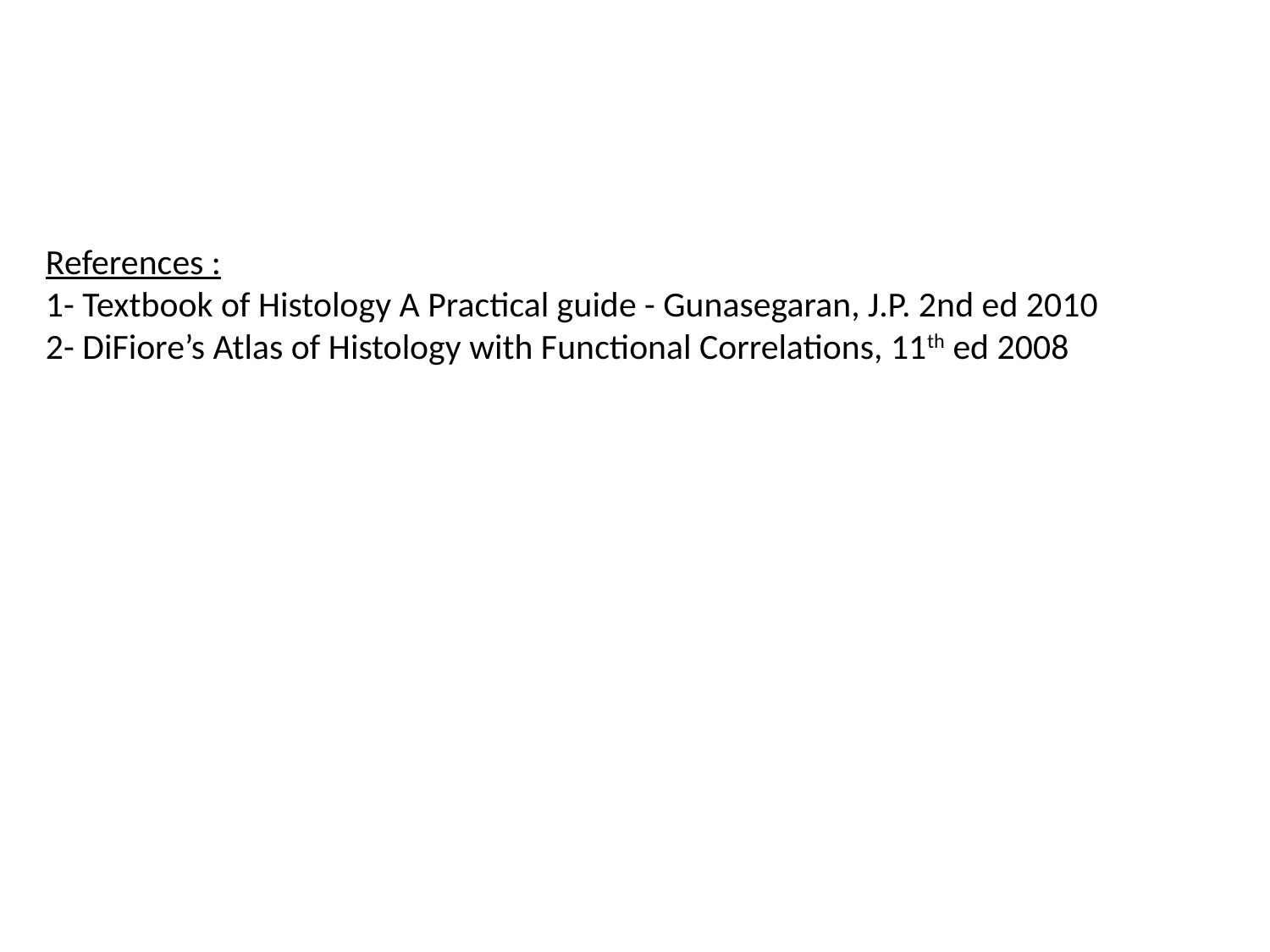

References :
1- Textbook of Histology A Practical guide - Gunasegaran, J.P. 2nd ed 2010
2- DiFiore’s Atlas of Histology with Functional Correlations, 11th ed 2008